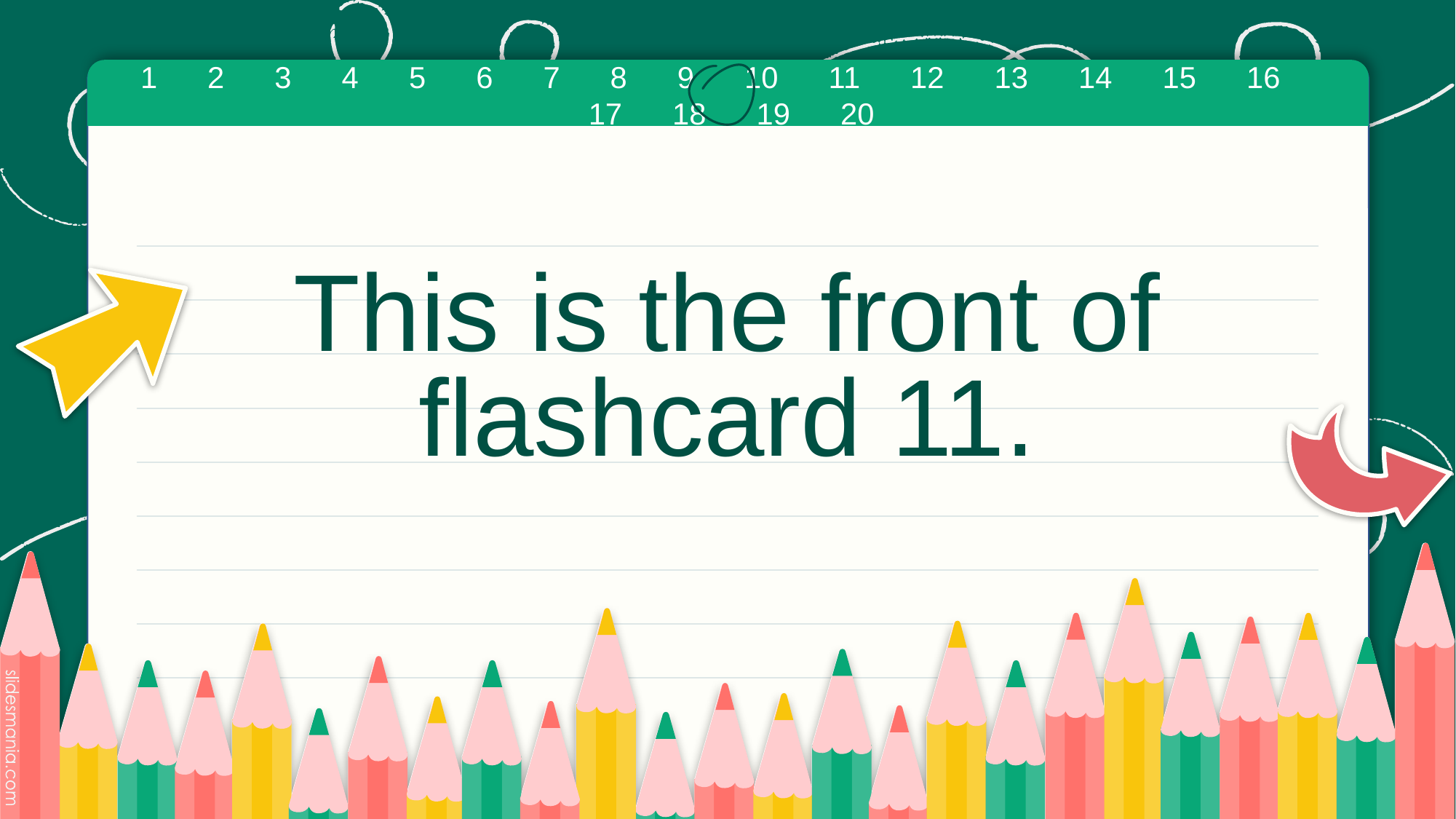

# This is the front of flashcard 11.